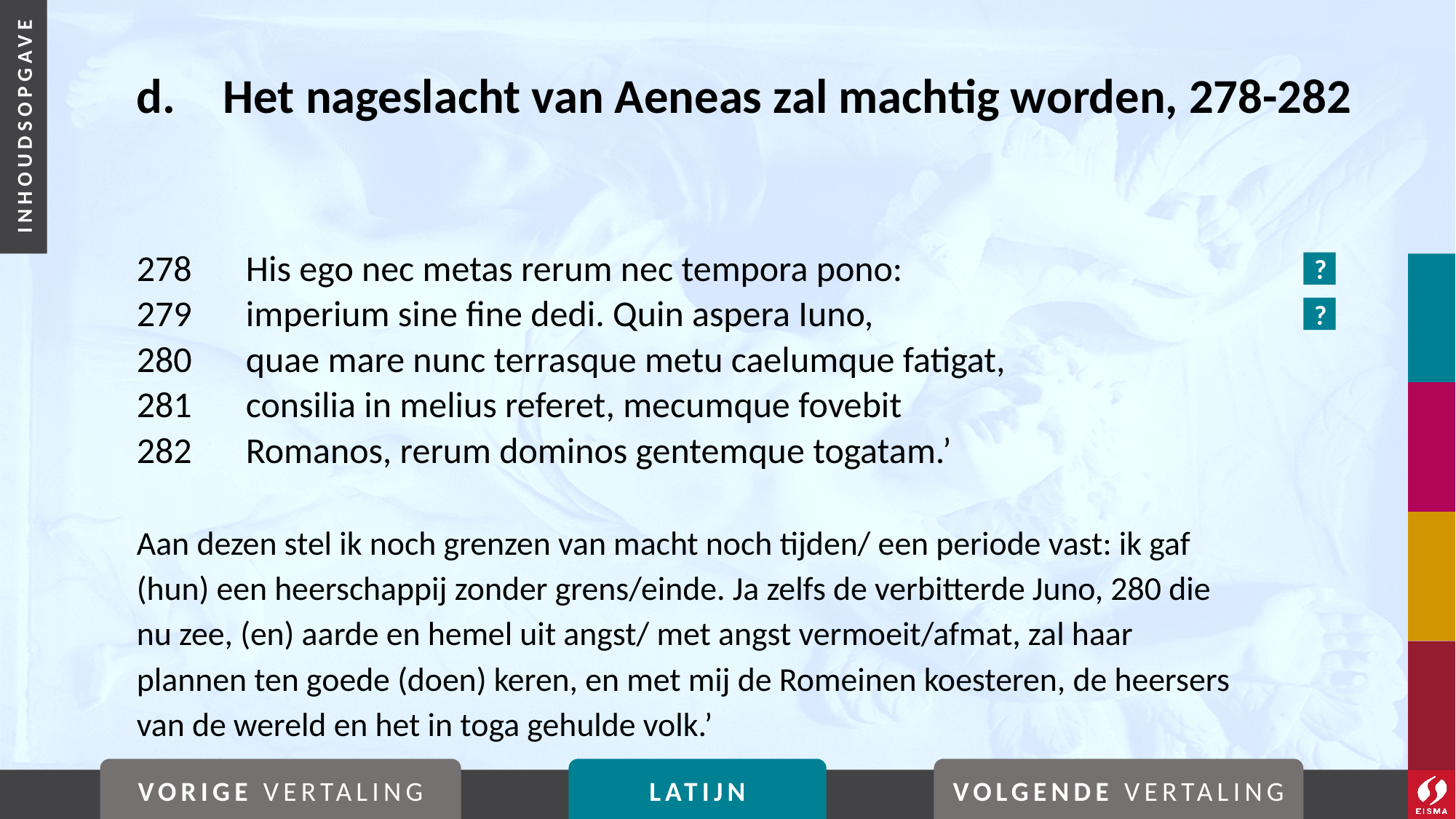

# d. 	Het nageslacht van Aeneas zal machtig worden, 278-282

278	His ego nec metas rerum nec tempora pono:
279	imperium sine fine dedi. Quin aspera Iuno,
280	quae mare nunc terrasque metu caelumque fatigat,
281	consilia in melius referet, mecumque fovebit
282	Romanos, rerum dominos gentemque togatam.’

Aan dezen stel ik noch grenzen van macht noch tijden/ een periode vast: ik gaf (hun) een heerschappij zonder grens/einde. Ja zelfs de verbitterde Juno, 280 die nu zee, (en) aarde en hemel uit angst/ met angst vermoeit/afmat, zal haar plannen ten goede (doen) keren, en met mij de Romeinen koesteren, de heersers van de wereld en het in toga gehulde volk.’
?
?
VORIGE VERTALING
LATIJN
VOLGENDE VERTALING